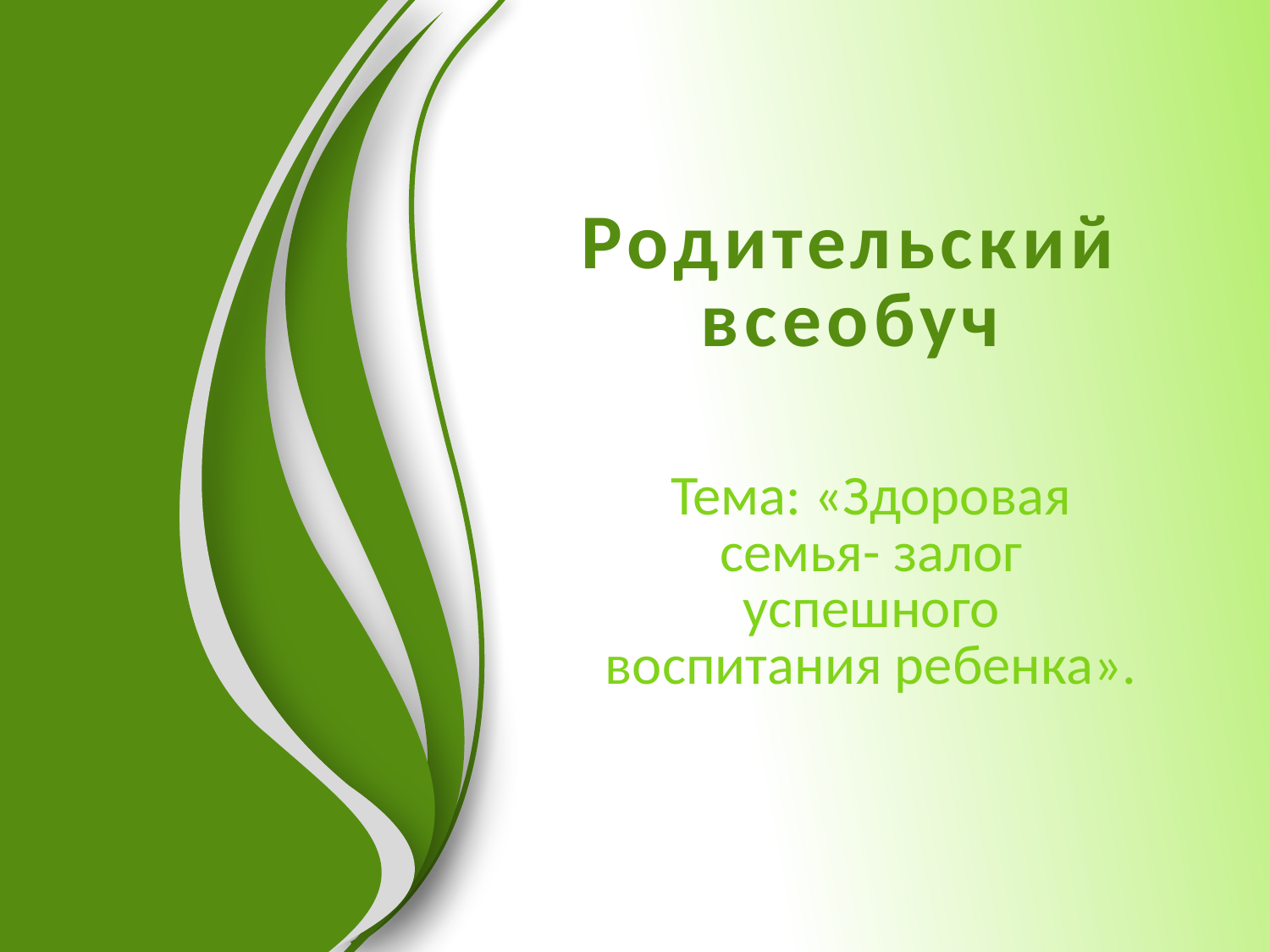

# Родительский всеобуч
Тема: «Здоровая семья- залог успешного воспитания ребенка».